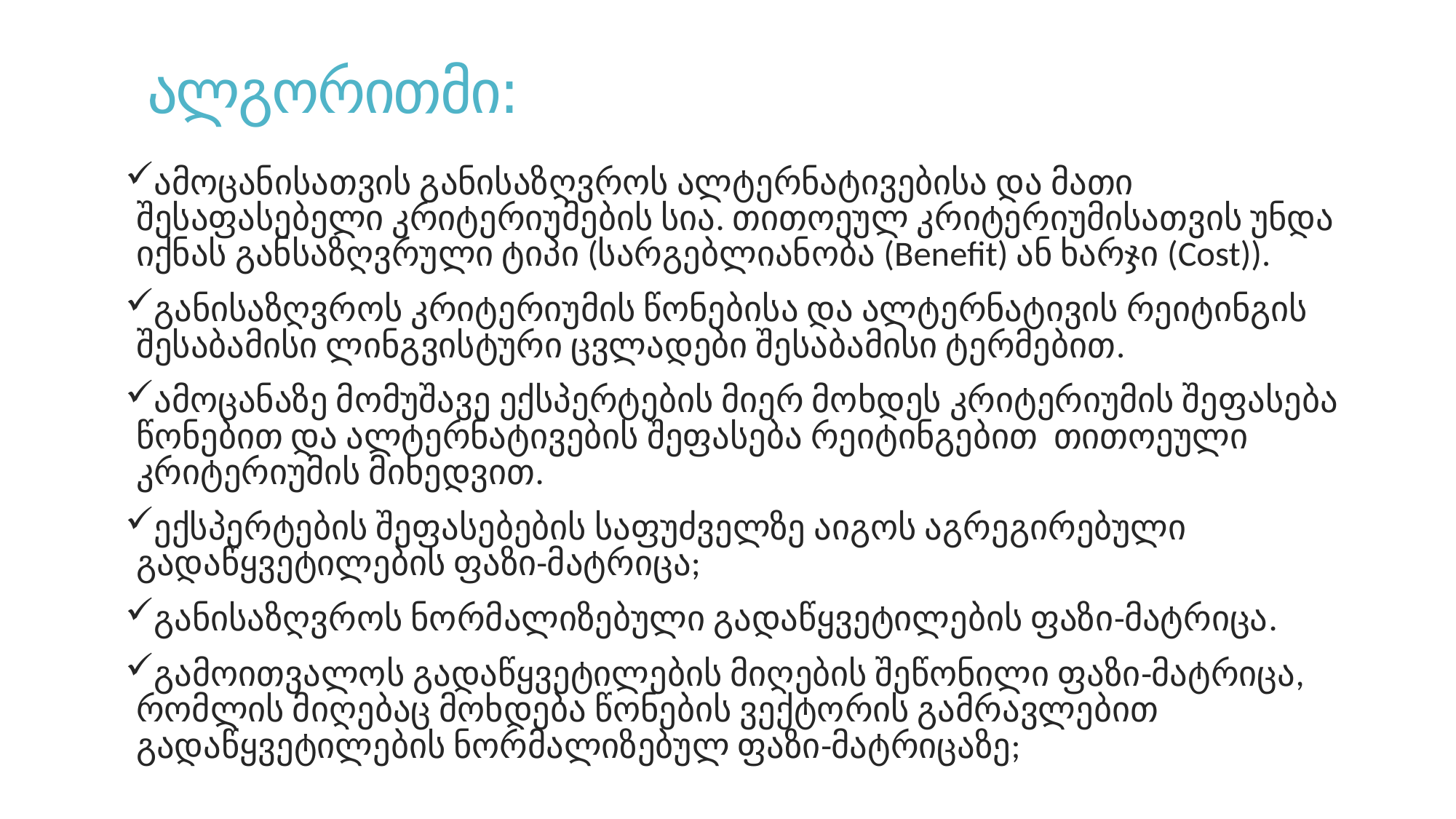

# ალგორითმი:
ამოცანისათვის განისაზღვროს ალტერნატივებისა და მათი შესაფასებელი კრიტერიუმების სია. თითოეულ კრიტერიუმისათვის უნდა იქნას განსაზღვრული ტიპი (სარგებლიანობა (Benefit) ან ხარჯი (Cost)).
განისაზღვროს კრიტერიუმის წონებისა და ალტერნატივის რეიტინგის შესაბამისი ლინგვისტური ცვლადები შესაბამისი ტერმებით.
ამოცანაზე მომუშავე ექსპერტების მიერ მოხდეს კრიტერიუმის შეფასება წონებით და ალტერნატივების შეფასება რეიტინგებით  თითოეული კრიტერიუმის მიხედვით.
ექსპერტების შეფასებების საფუძველზე აიგოს აგრეგირებული გადაწყვეტილების ფაზი-მატრიცა;
განისაზღვროს ნორმალიზებული გადაწყვეტილების ფაზი-მატრიცა.
გამოითვალოს გადაწყვეტილების მიღების შეწონილი ფაზი-მატრიცა, რომლის მიღებაც მოხდება წონების ვექტორის გამრავლებით გადაწყვეტილების ნორმალიზებულ ფაზი-მატრიცაზე;